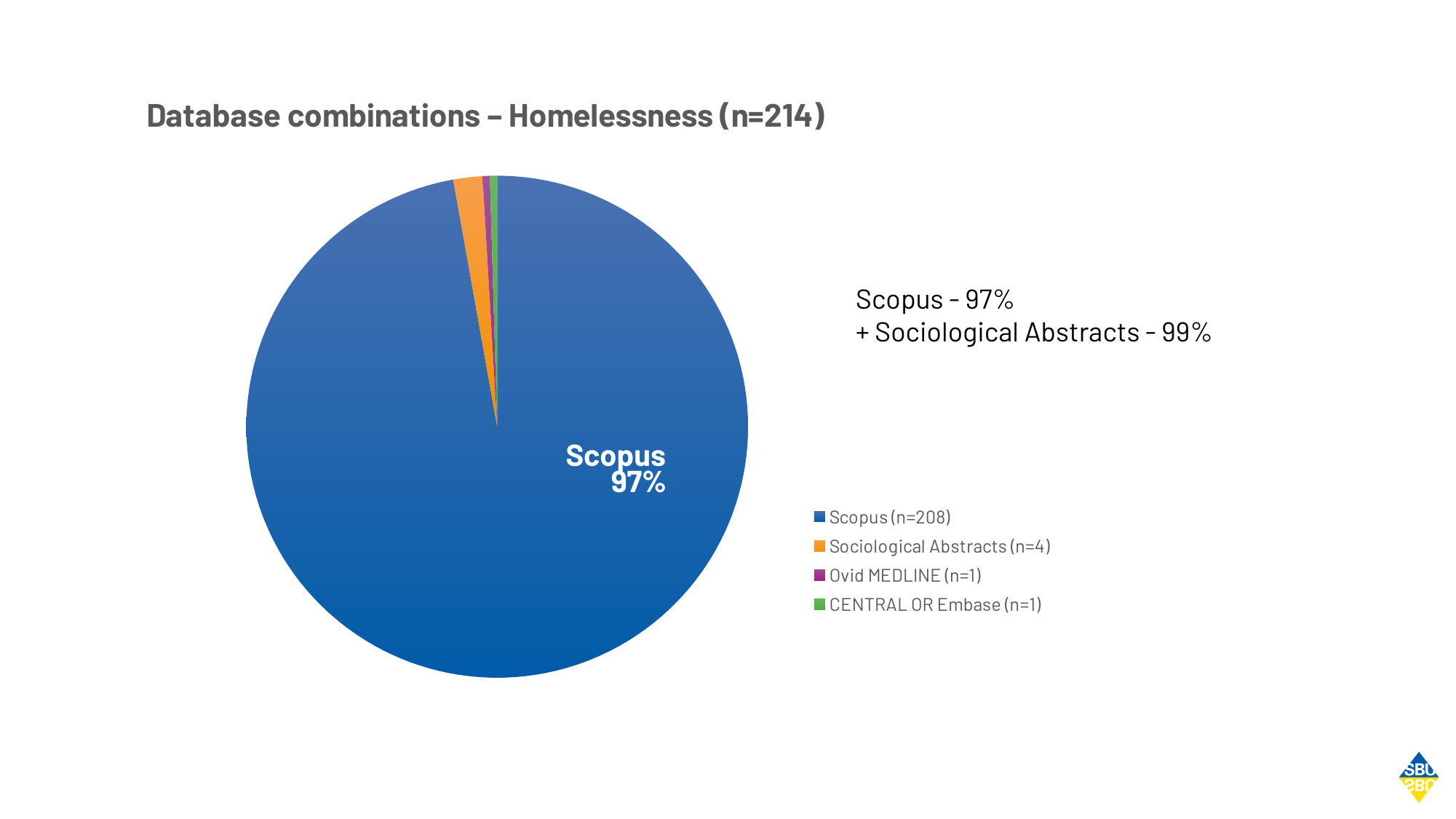

### Chart: Database combinations – Homelessness (n=214)

| Category | Homelessness |
|---|---|
| Scopus (n=208) | 208.0 |
| Sociological Abstracts (n=4) | 4.0 |
| Ovid MEDLINE (n=1) | 1.0 |
| CENTRAL OR Embase (n=1) | 1.0 |
Scopus - 97%
+ Sociological Abstracts - 99%
Scopus